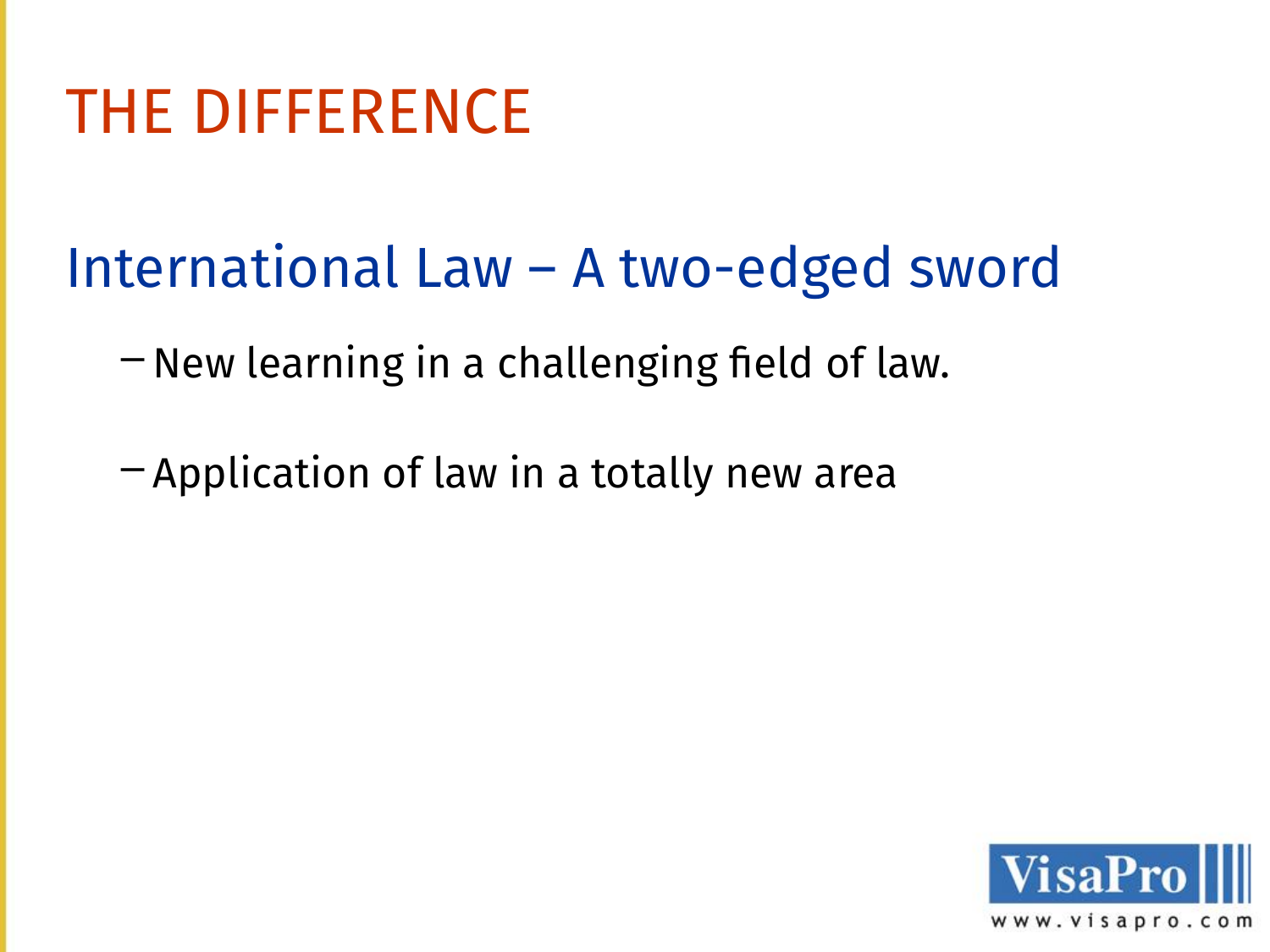

THE DIFFERENCE
International Law – A two-edged sword
New learning in a challenging field of law.
Application of law in a totally new area